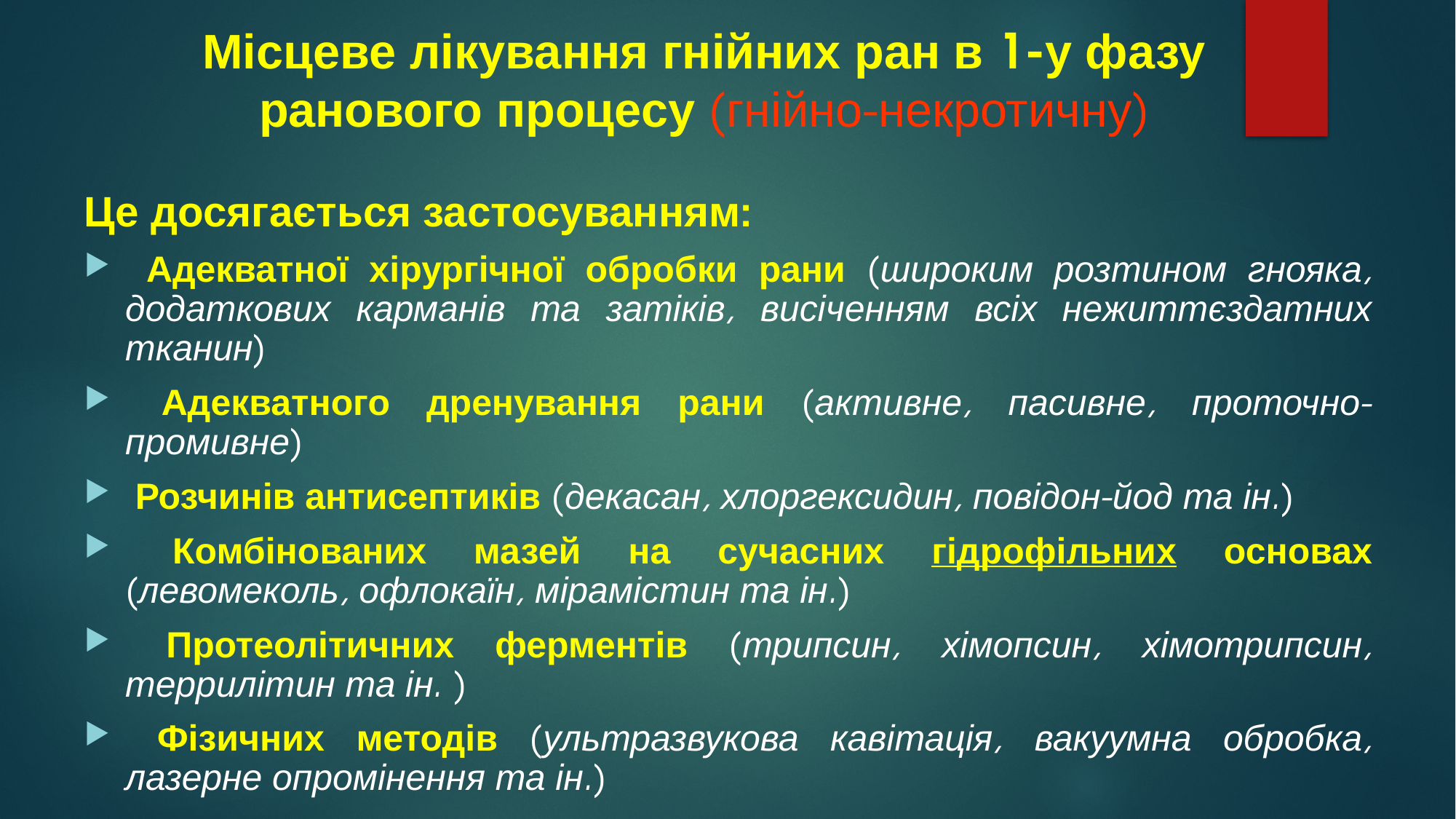

# Місцеве лікування гнійних ран в 1-у фазу ранового процесу (гнійно-некротичну)
Це досягається застосуванням:
 Адекватної хірургічної обробки рани (широким розтином гнояка, додаткових карманів та затіків, висіченням всіх нежиттєздатних тканин)
 Адекватного дренування рани (активне, пасивне, проточно-промивне)
 Розчинів антисептиків (декасан, хлоргексидин, повідон-йод та ін.)
 Комбінованих мазей на сучасних гідрофільних основах (левомеколь, офлокаїн, мірамістин та ін.)
 Протеолітичних ферментів (трипсин, хімопсин, хімотрипсин, террилітин та ін. )
 Фізичних методів (ультразвукова кавітація, вакуумна обробка, лазерне опромінення та ін.)